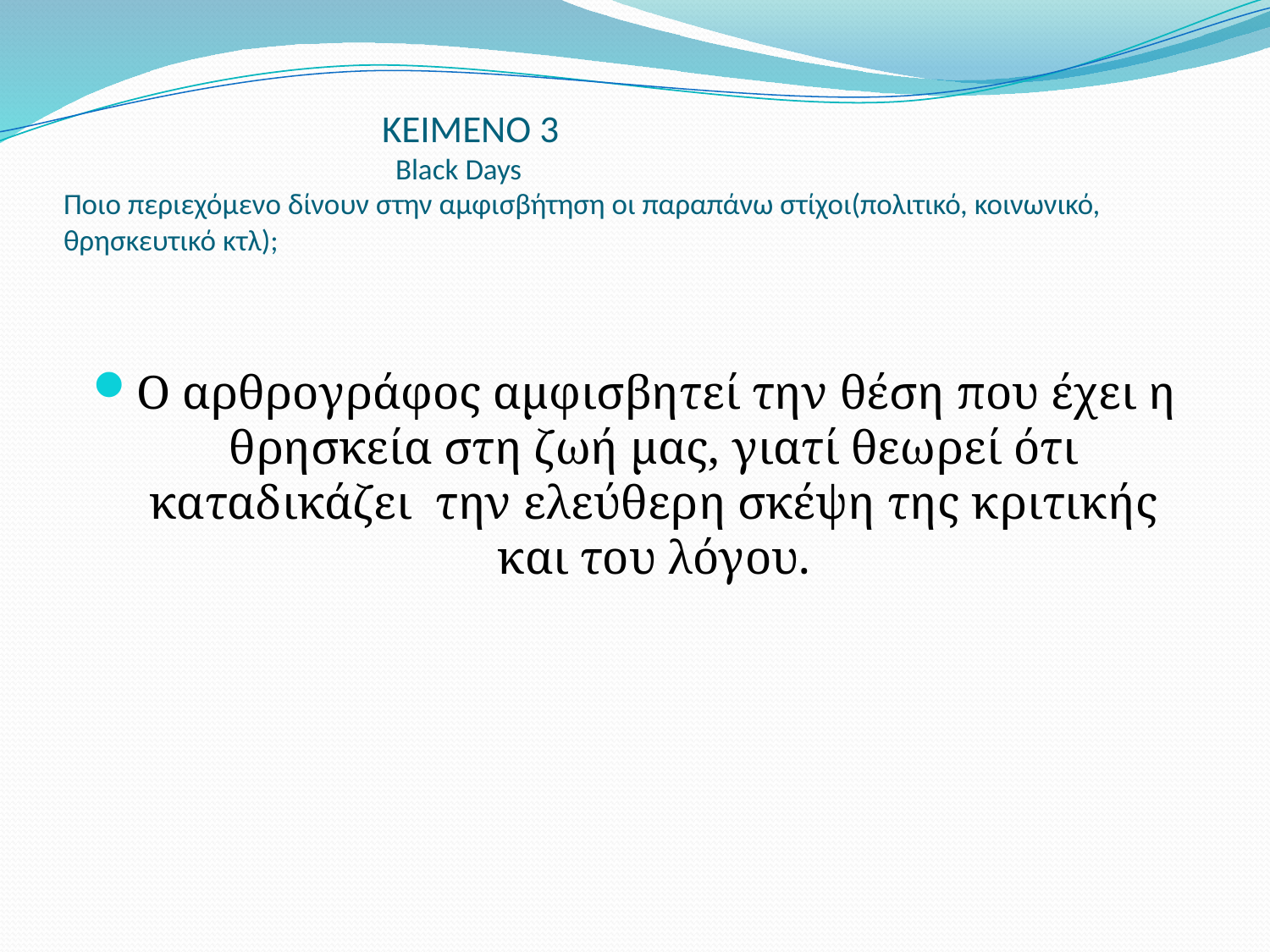

# ΚΕΙΜΕΝΟ 3 Black Days Ποιο περιεχόμενο δίνουν στην αμφισβήτηση οι παραπάνω στίχοι(πολιτικό, κοινωνικό, θρησκευτικό κτλ);
Ο αρθρογράφος αμφισβητεί την θέση που έχει η θρησκεία στη ζωή μας, γιατί θεωρεί ότι καταδικάζει  την ελεύθερη σκέψη της κριτικής και του λόγου.